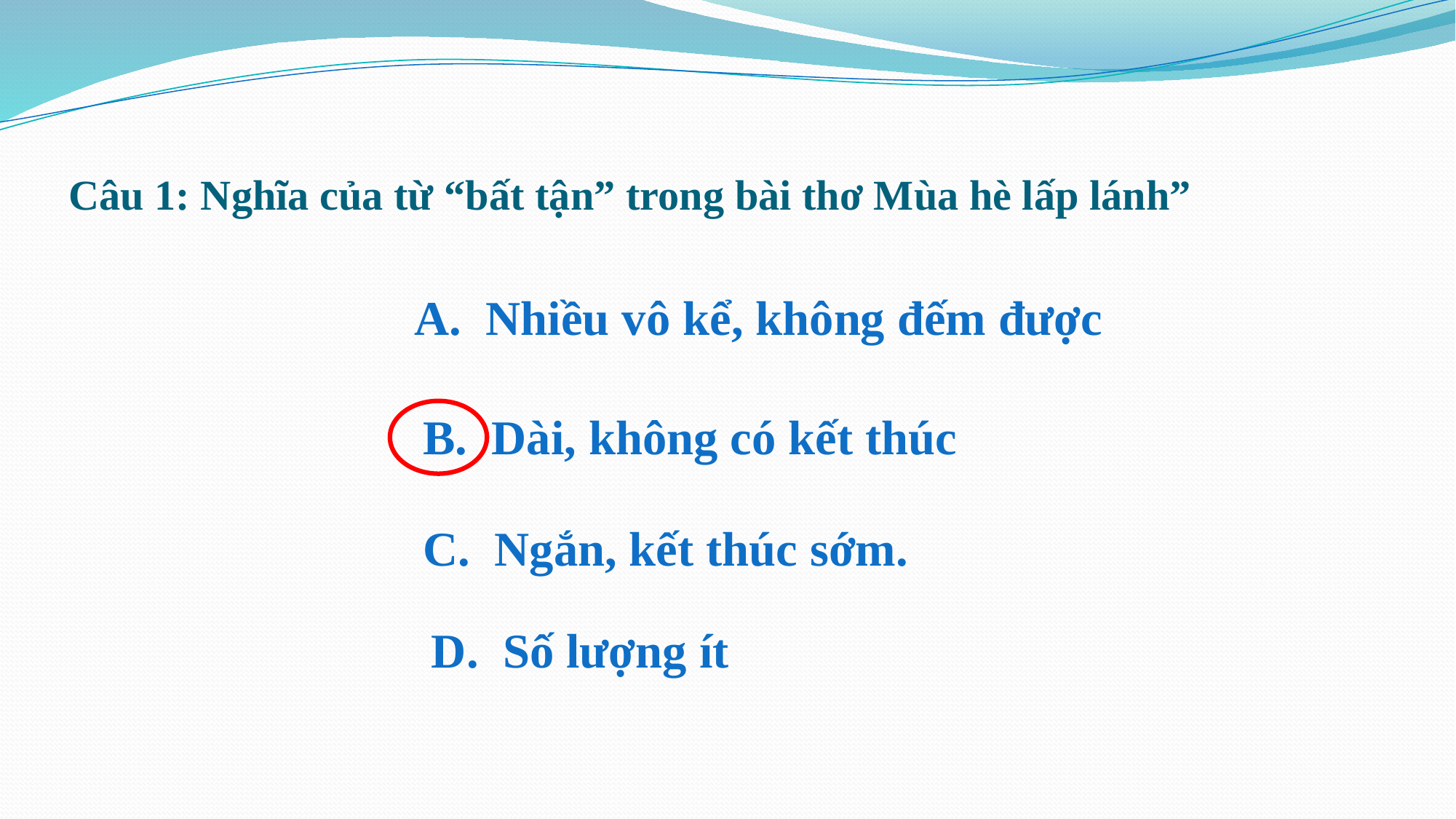

Câu 1: Nghĩa của từ “bất tận” trong bài thơ Mùa hè lấp lánh”
A.  Nhiều vô kể, không đếm được

B.  Dài, không có kết thúc
C.  Ngắn, kết thúc sớm.
D.  Số lượng ít